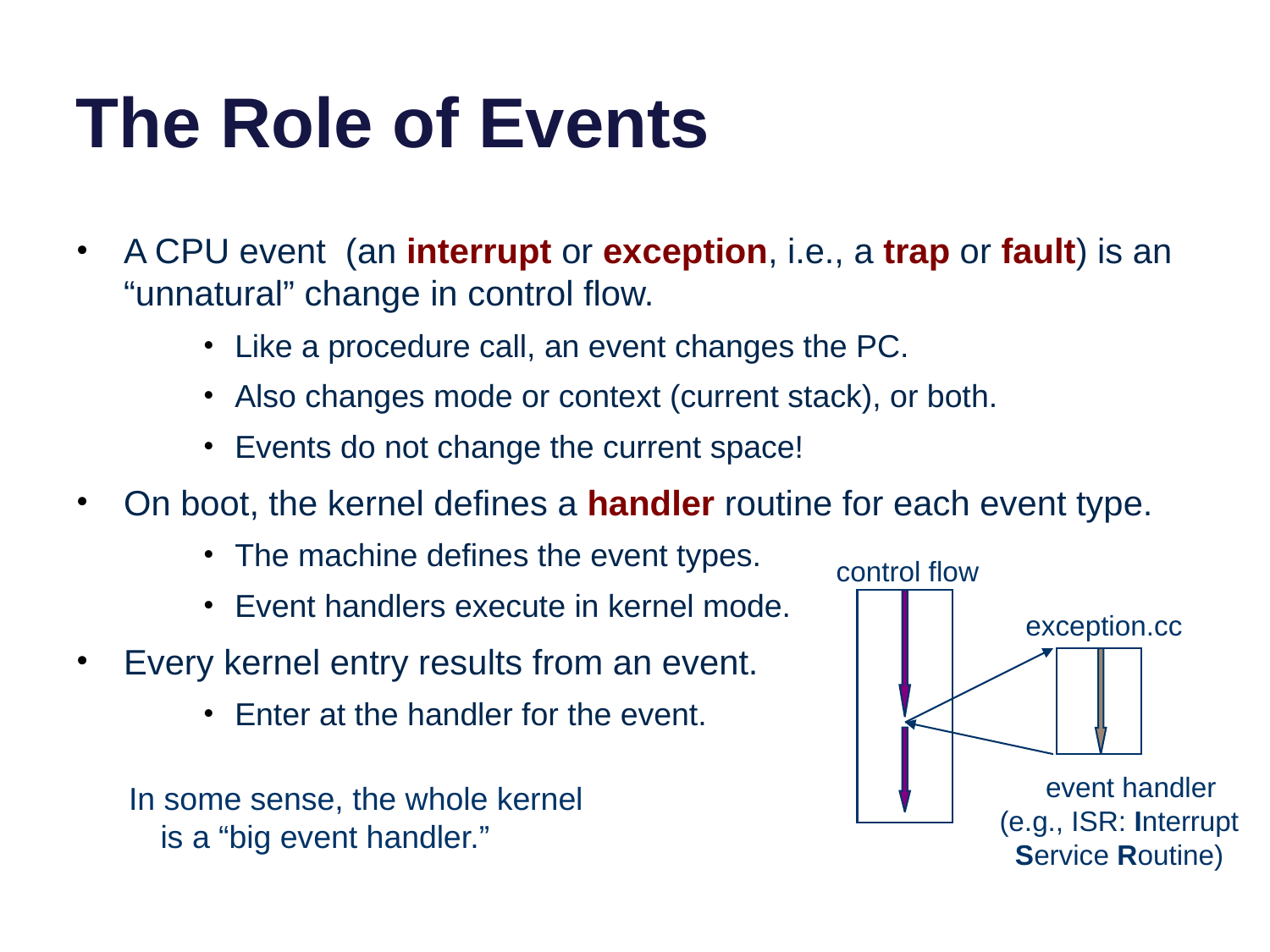

# The Role of Events
A CPU event  (an interrupt or exception, i.e., a trap or fault) is an “unnatural” change in control flow.
Like a procedure call, an event changes the PC.
Also changes mode or context (current stack), or both.
Events do not change the current space!
On boot, the kernel defines a handler routine for each event type.
The machine defines the event types.
Event handlers execute in kernel mode.
Every kernel entry results from an event.
Enter at the handler for the event.
 control flow

exception.cc

   event handler (e.g., ISR: Interrupt Service Routine)
In some sense, the whole kernel is a “big event handler.”